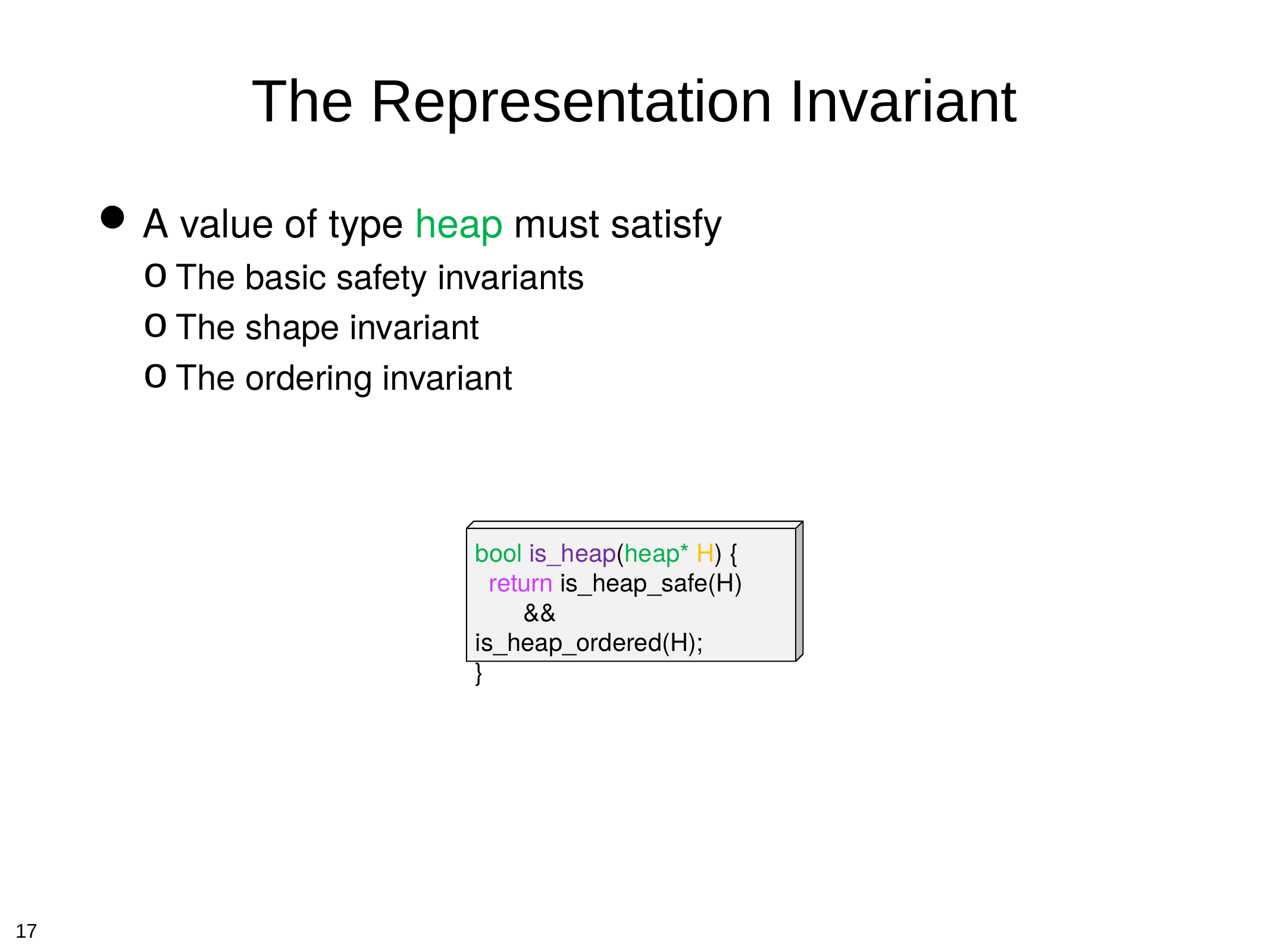

# The Representation Invariant
A value of type heap must satisfy
The basic safety invariants
The shape invariant
The ordering invariant

bool is_heap(heap* H) {
  return is_heap_safe(H)
       && is_heap_ordered(H);
}
17